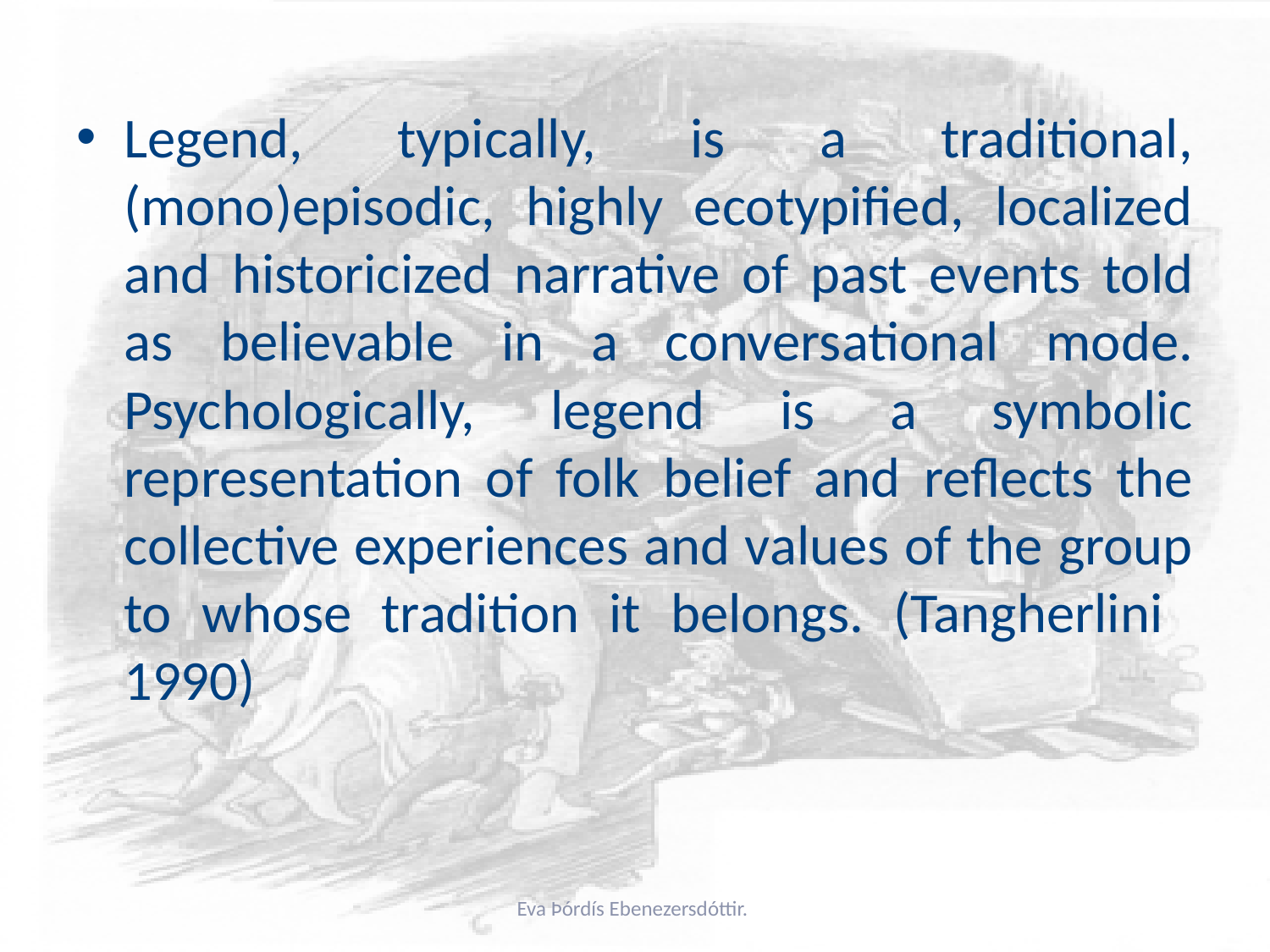

Legend, typically, is a traditional, (mono)episodic, highly ecotypified, localized and historicized narrative of past events told as believable in a conversational mode. Psychologically, legend is a symbolic representation of folk belief and reflects the collective experiences and values of the group to whose tradition it belongs. (Tangherlini  1990)

Eva Þórdís Ebenezersdóttir.